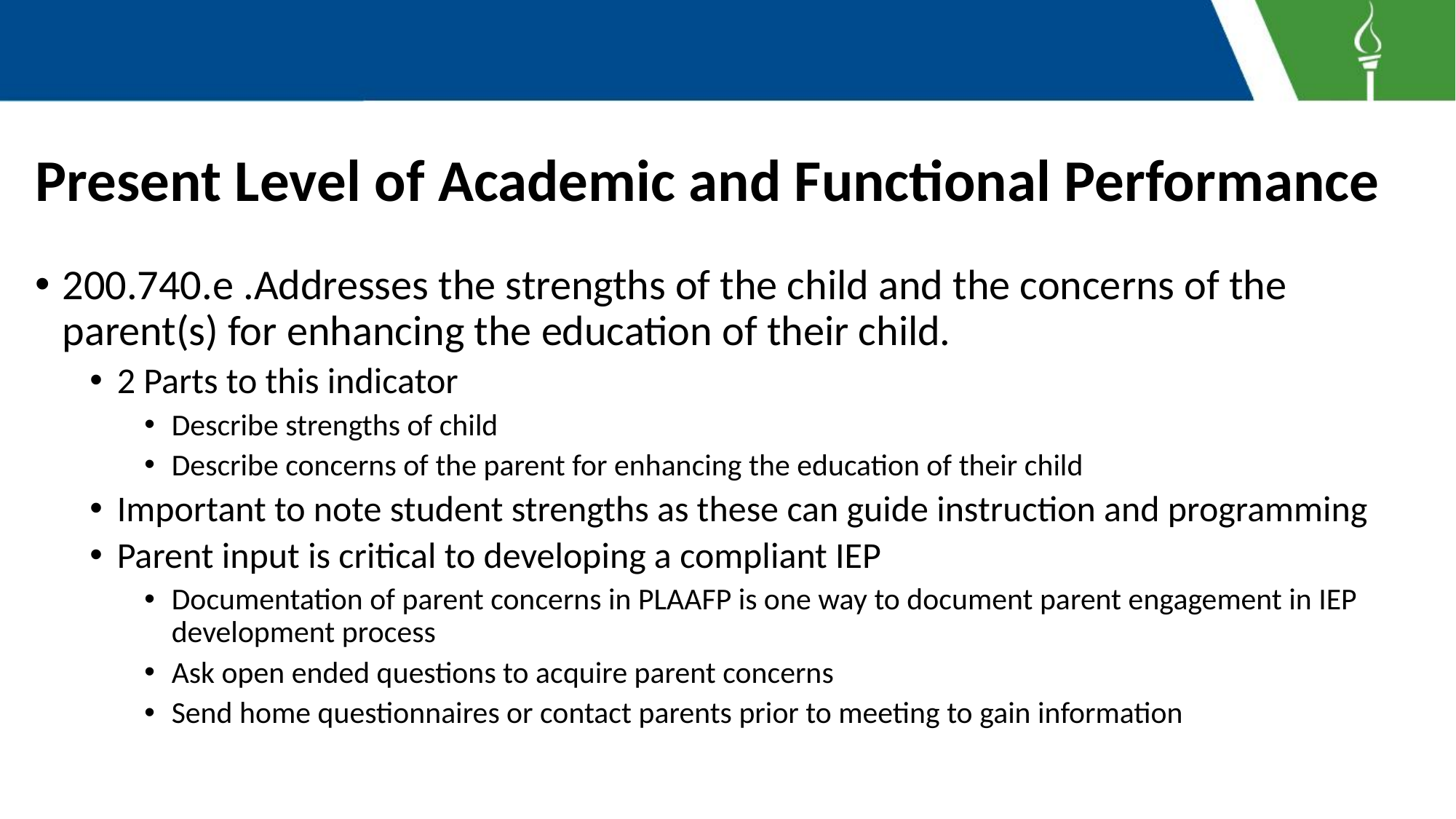

# Present Level of Academic and Functional Performance
200.740.e .Addresses the strengths of the child and the concerns of the parent(s) for enhancing the education of their child.
2 Parts to this indicator
Describe strengths of child
Describe concerns of the parent for enhancing the education of their child
Important to note student strengths as these can guide instruction and programming
Parent input is critical to developing a compliant IEP
Documentation of parent concerns in PLAAFP is one way to document parent engagement in IEP development process
Ask open ended questions to acquire parent concerns
Send home questionnaires or contact parents prior to meeting to gain information